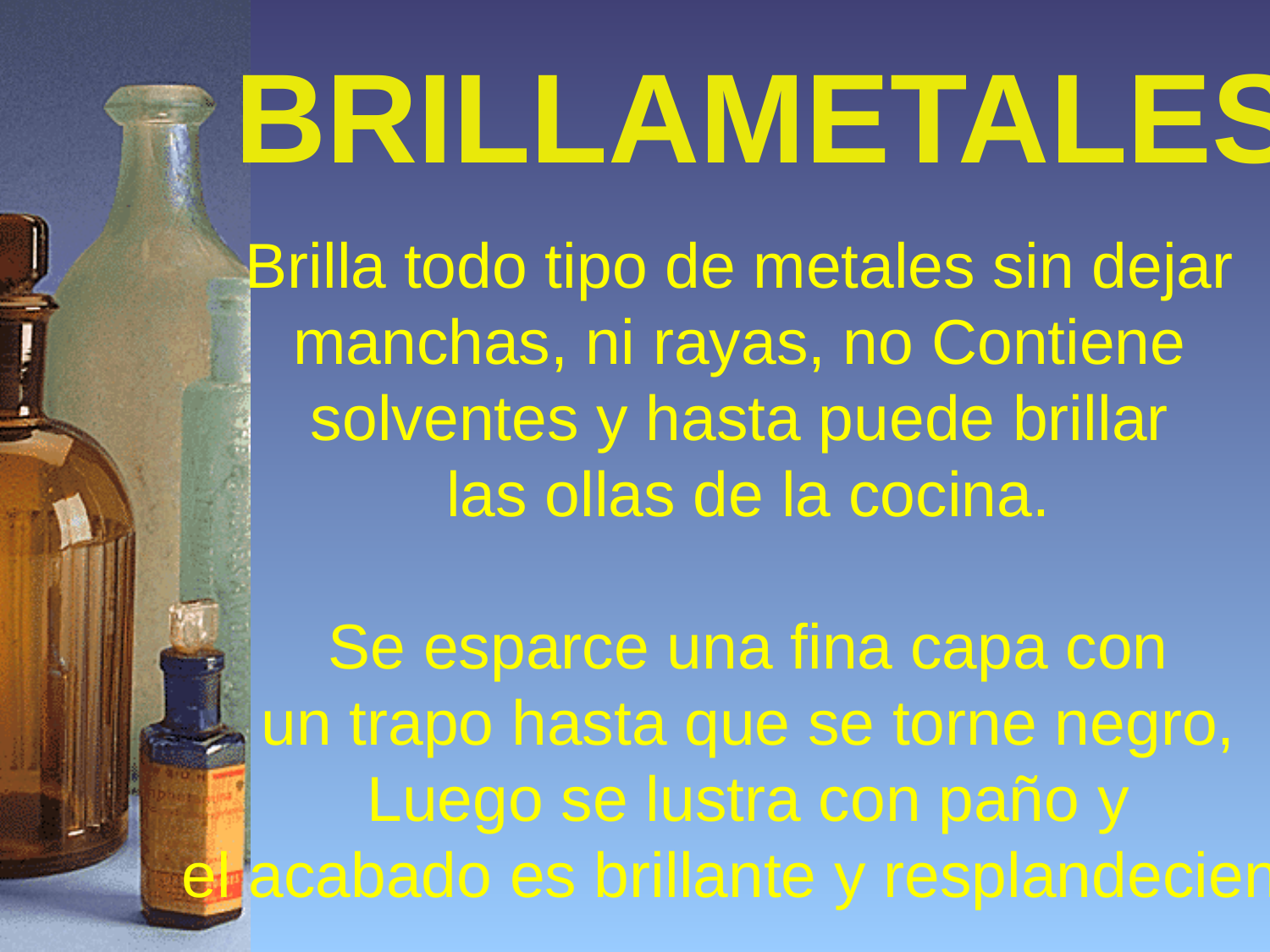

BRILLAMETALES
Brilla todo tipo de metales sin dejar
manchas, ni rayas, no Contiene
solventes y hasta puede brillar
las ollas de la cocina.

Se esparce una fina capa con
 un trapo hasta que se torne negro,
Luego se lustra con paño y
 el acabado es brillante y resplandeciente